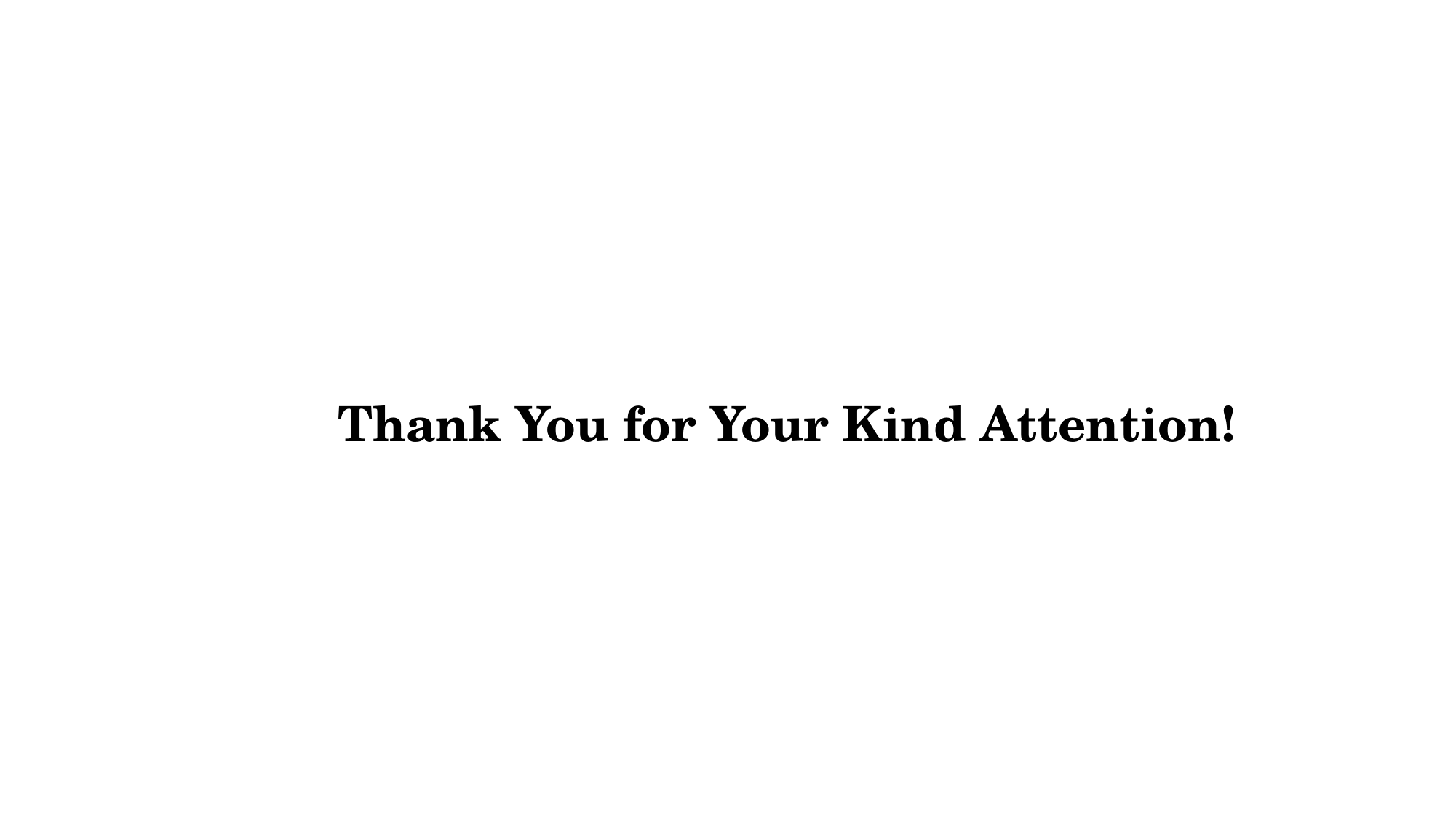

#
Thank You for Your Kind Attention!